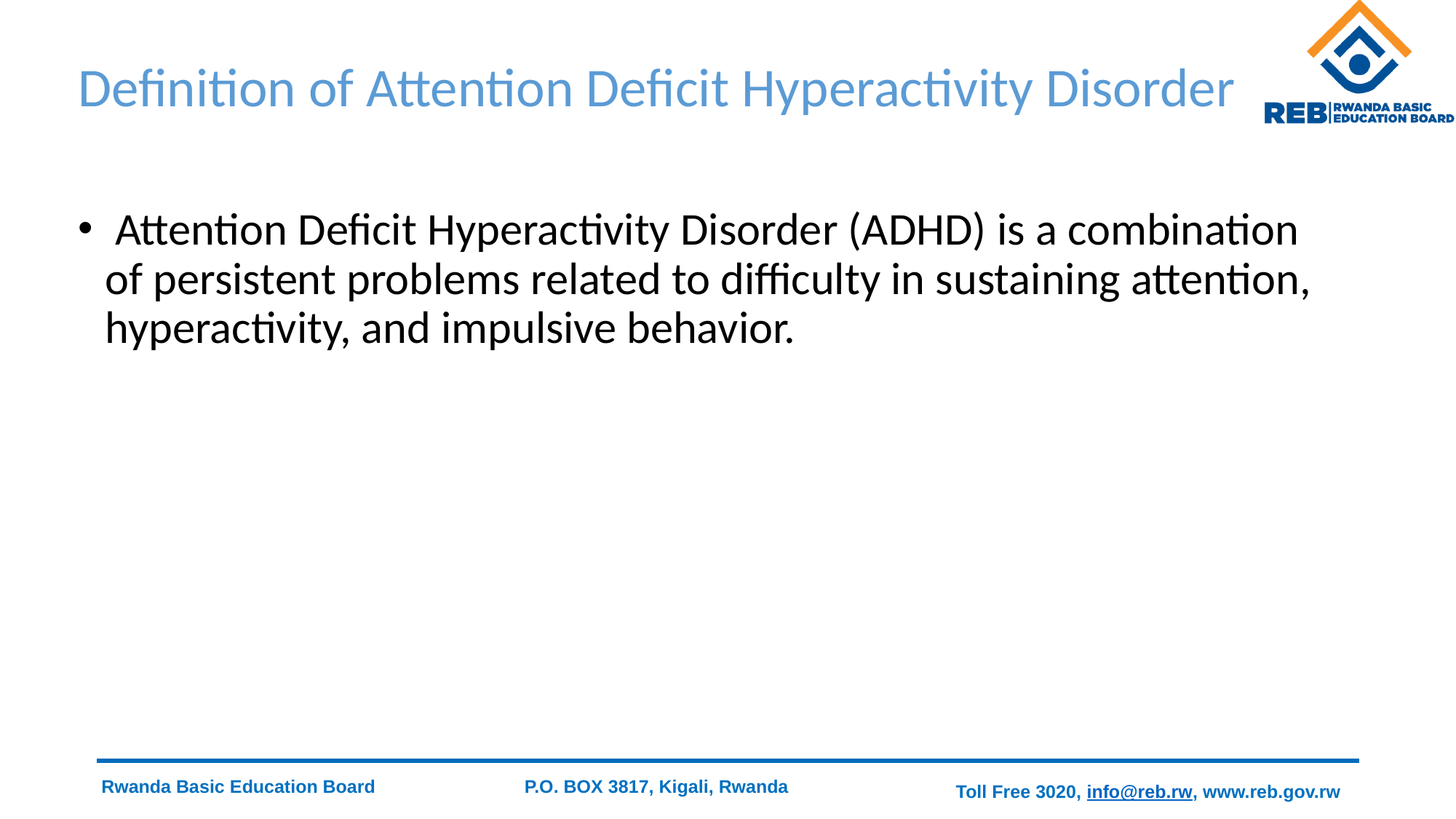

# Definition of Attention Deficit Hyperactivity Disorder

 Attention Deficit Hyperactivity Disorder (ADHD) is a combination of persistent problems related to difficulty in sustaining attention, hyperactivity, and impulsive behavior.